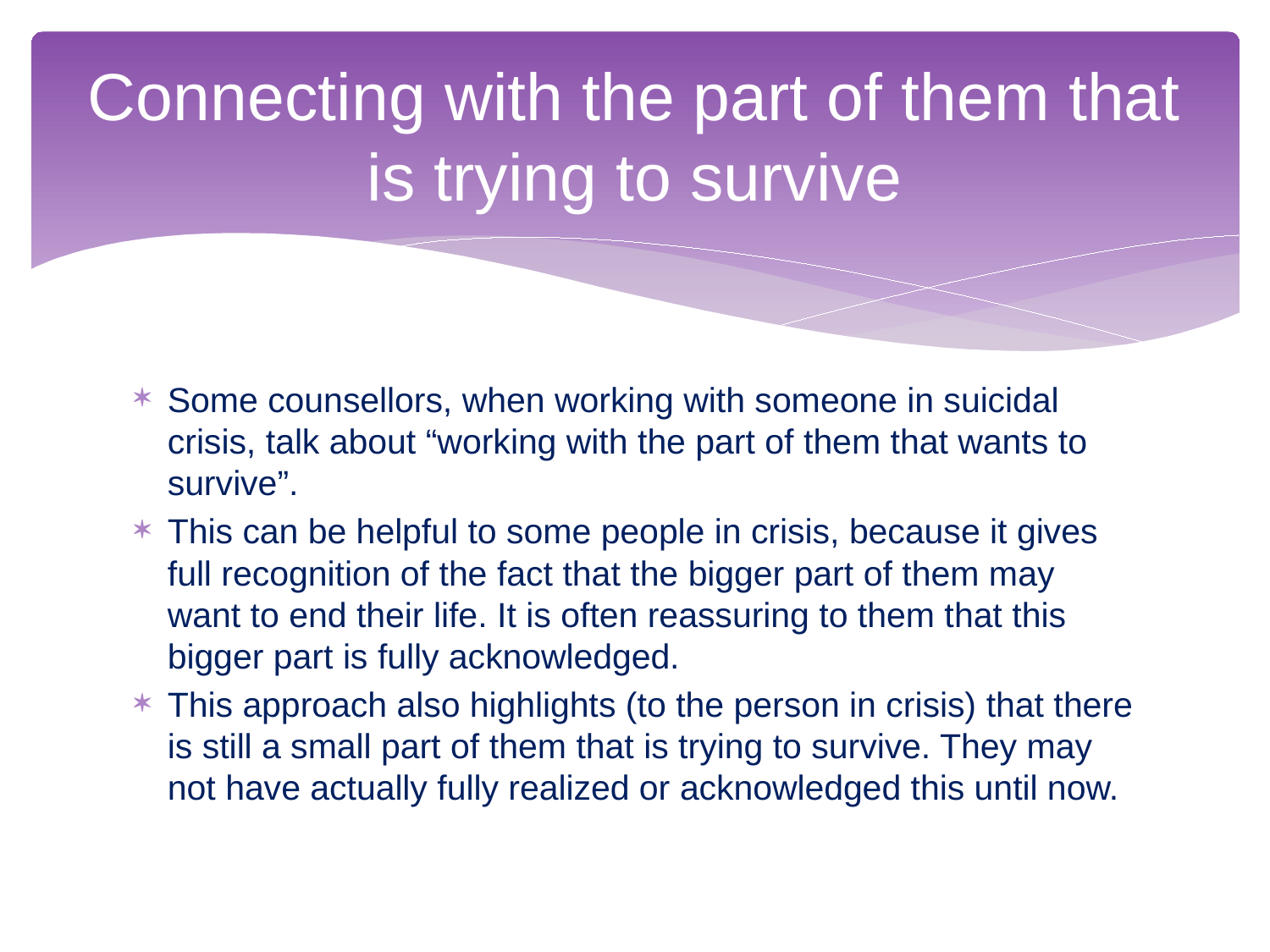

# Connecting with the part of them that is trying to survive
Some counsellors, when working with someone in suicidal crisis, talk about “working with the part of them that wants to survive”.
This can be helpful to some people in crisis, because it gives full recognition of the fact that the bigger part of them may want to end their life. It is often reassuring to them that this bigger part is fully acknowledged.
This approach also highlights (to the person in crisis) that there is still a small part of them that is trying to survive. They may not have actually fully realized or acknowledged this until now.